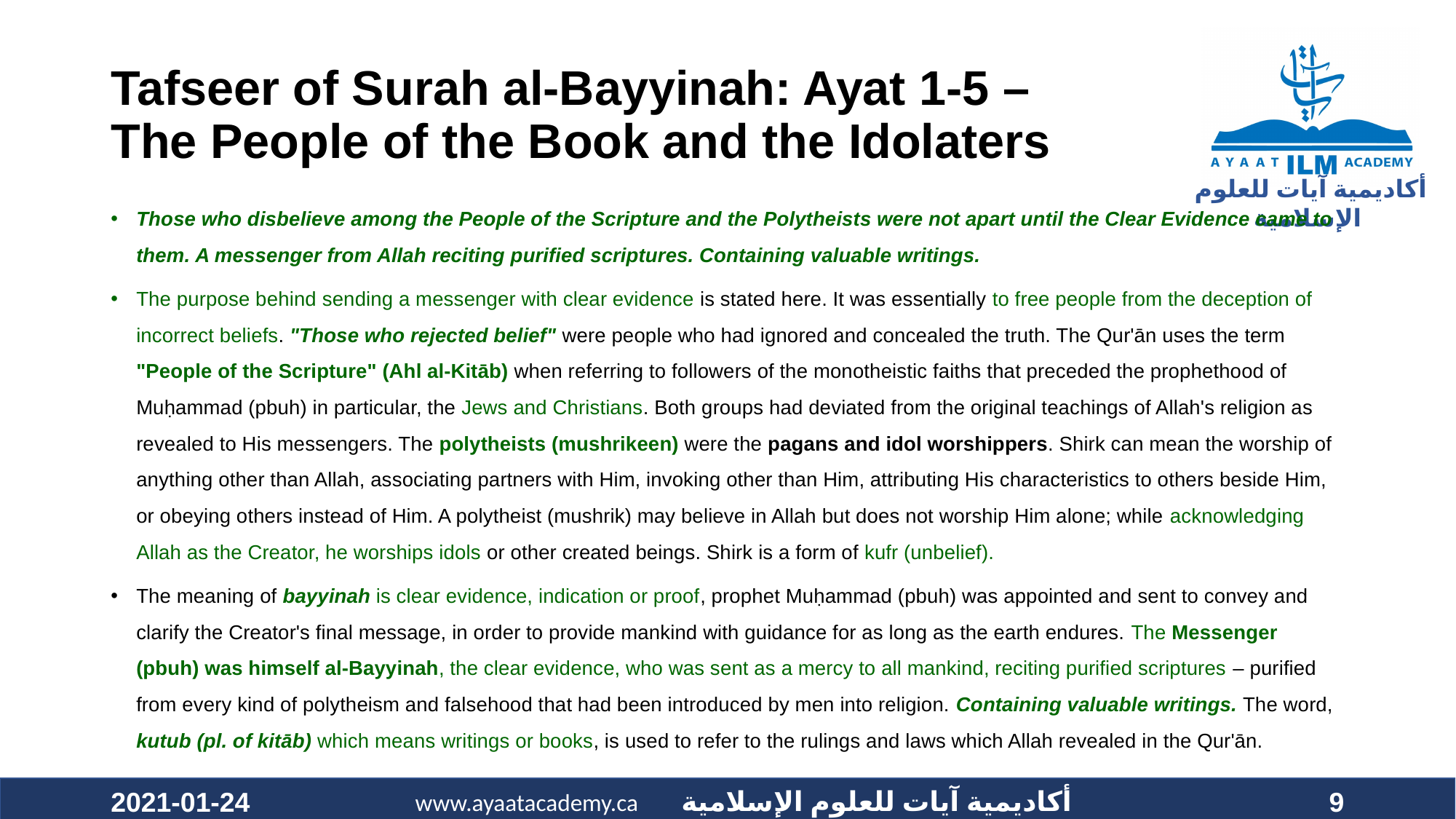

# Tafseer of Surah al-Bayyinah: Ayat 1-5 – The People of the Book and the Idolaters
Those who disbelieve among the People of the Scripture and the Polytheists were not apart until the Clear Evidence came to them. A messenger from Allah reciting purified scriptures. Containing valuable writings.
The purpose behind sending a messenger with clear evidence is stated here. It was essentially to free people from the deception of incorrect beliefs. "Those who rejected belief" were people who had ignored and concealed the truth. The Qur'ān uses the term "People of the Scripture" (Ahl al-Kitāb) when referring to followers of the monotheistic faiths that preceded the prophethood of Muḥammad (pbuh) in particular, the Jews and Christians. Both groups had deviated from the original teachings of Allah's religion as revealed to His messengers. The polytheists (mushrikeen) were the pagans and idol worshippers. Shirk can mean the worship of anything other than Allah, associating partners with Him, invoking other than Him, attributing His characteristics to others beside Him, or obeying others instead of Him. A polytheist (mushrik) may believe in Allah but does not worship Him alone; while acknowledging Allah as the Creator, he worships idols or other created beings. Shirk is a form of kufr (unbelief).
The meaning of bayyinah is clear evidence, indication or proof, prophet Muḥammad (pbuh) was appointed and sent to convey and clarify the Creator's final message, in order to provide mankind with guidance for as long as the earth endures. The Messenger (pbuh) was himself al-Bayyinah, the clear evidence, who was sent as a mercy to all mankind, reciting purified scriptures – purified from every kind of polytheism and falsehood that had been introduced by men into religion. Containing valuable writings. The word, kutub (pl. of kitāb) which means writings or books, is used to refer to the rulings and laws which Allah revealed in the Qur'ān.

2021-01-24
9